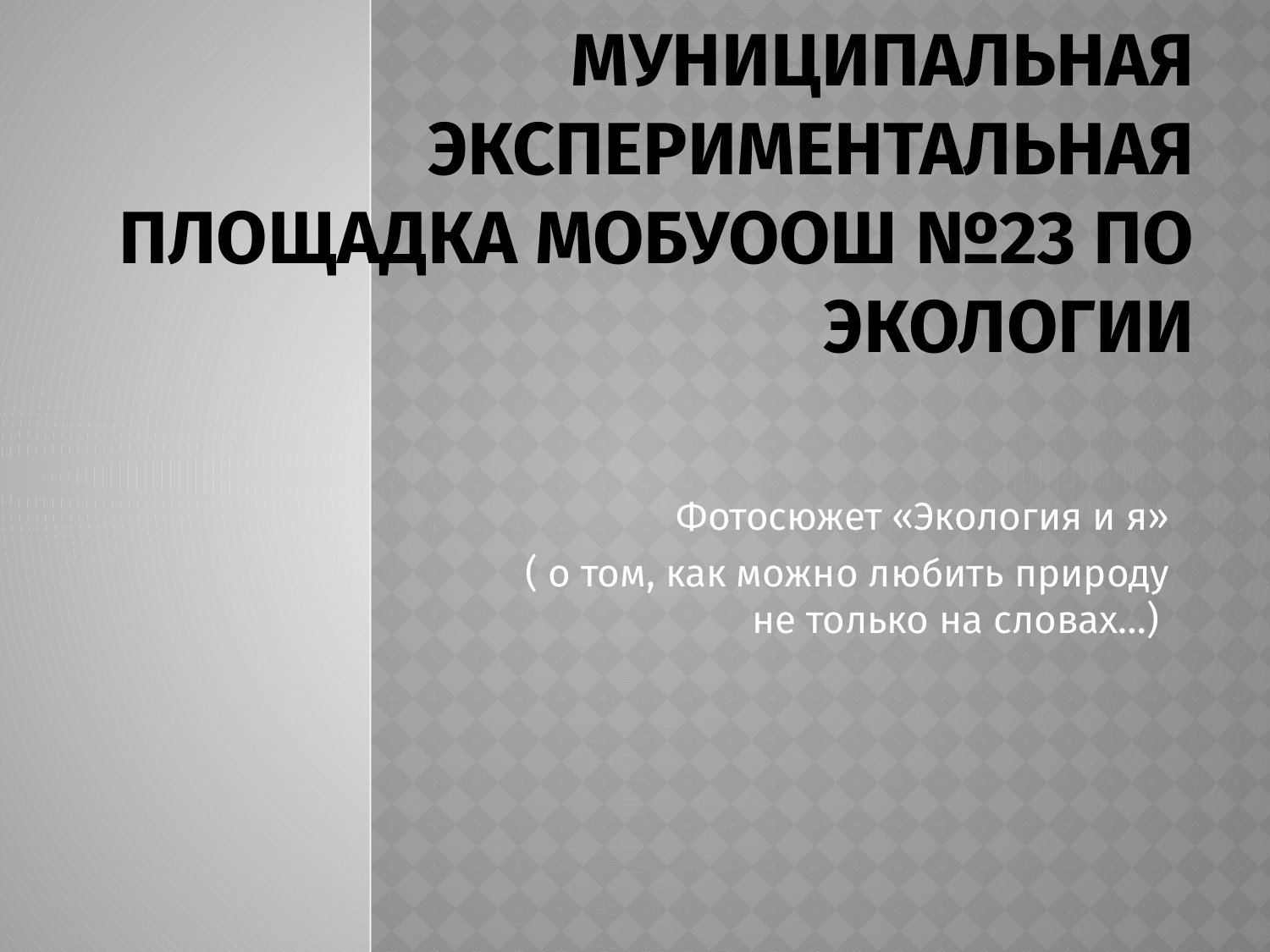

# Муниципальная экспериментальная площадка МОБУООШ №23 по экологии
Фотосюжет «Экология и я»
( о том, как можно любить природу не только на словах…)